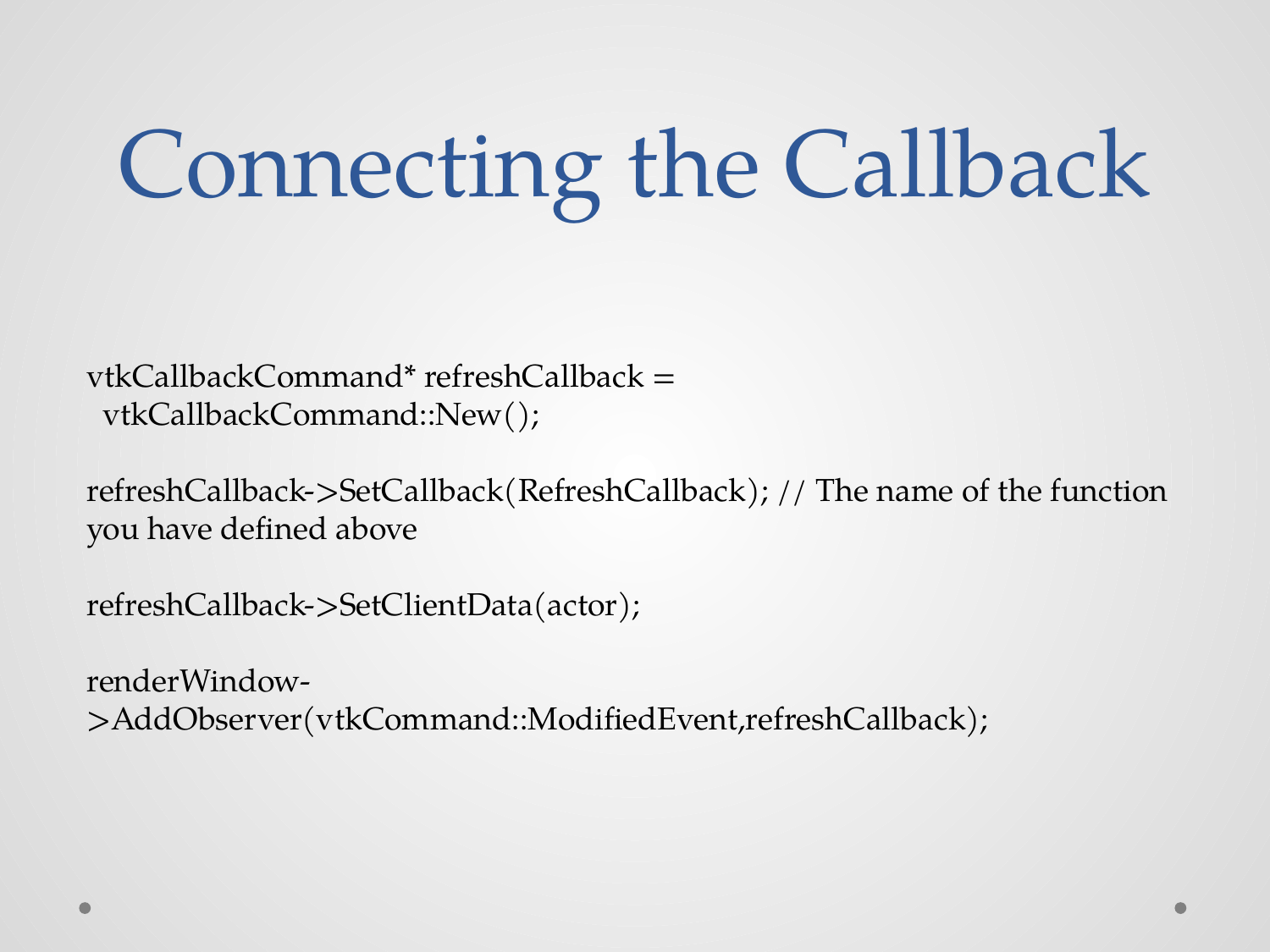

# Connecting the Callback
vtkCallbackCommand* refreshCallback =
  vtkCallbackCommand::New();

refreshCallback->SetCallback(RefreshCallback); // The name of the function you have defined above

refreshCallback->SetClientData(actor);

renderWindow->AddObserver(vtkCommand::ModifiedEvent,refreshCallback);